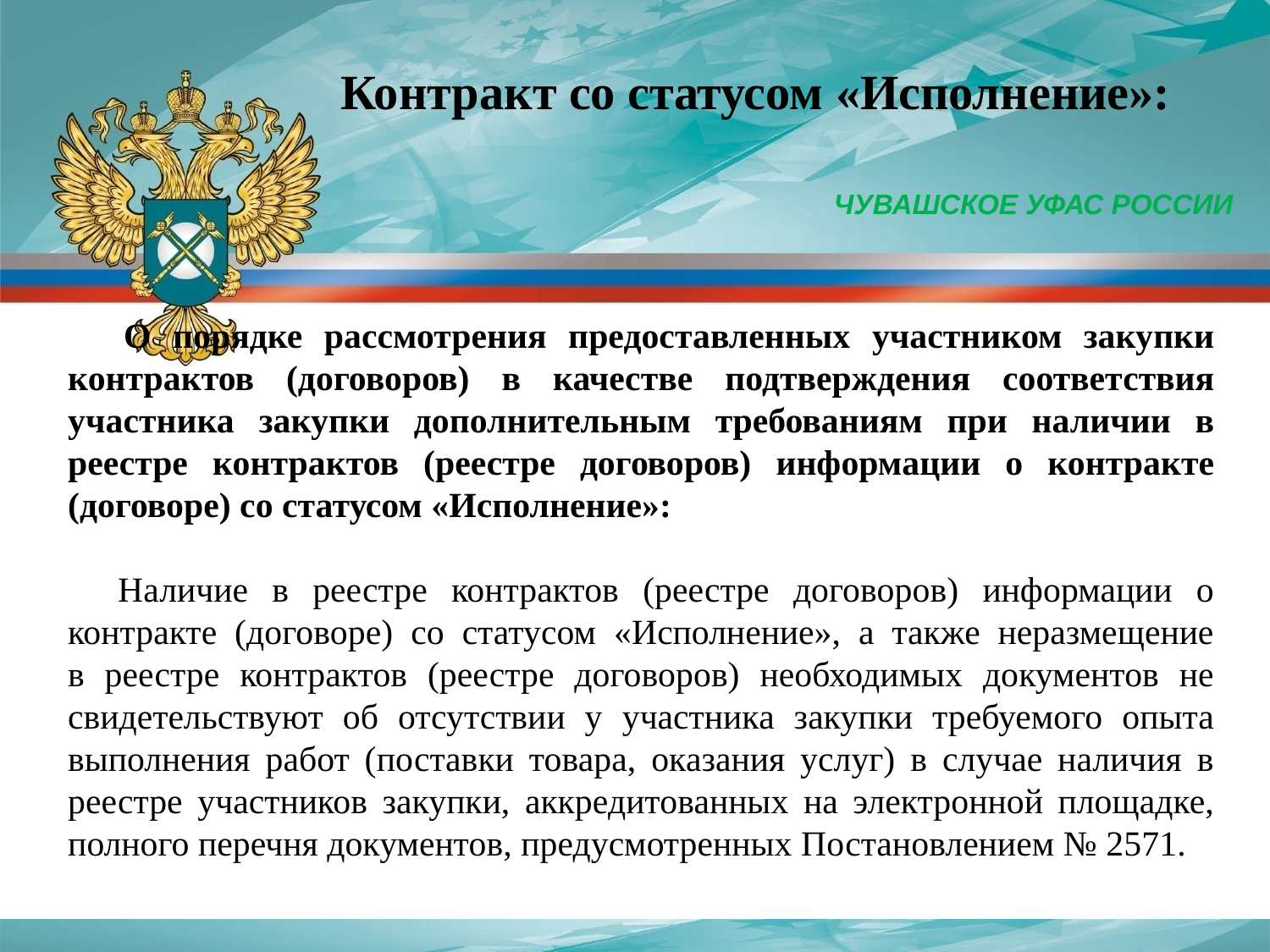

Контракт со статусом «Исполнение»:
ЧУВАШСКОЕ УФАС РОССИИ
О порядке рассмотрения предоставленных участником закупки контрактов (договоров) в качестве подтверждения соответствия участника закупки дополнительным требованиям при наличии в реестре контрактов (реестре договоров) информации о контракте (договоре) со статусом «Исполнение»:

Наличие в реестре контрактов (реестре договоров) информации о контракте (договоре) со статусом «Исполнение», а также неразмещение
в реестре контрактов (реестре договоров) необходимых документов не свидетельствуют об отсутствии у участника закупки требуемого опыта выполнения работ (поставки товара, оказания услуг) в случае наличия в реестре участников закупки, аккредитованных на электронной площадке, полного перечня документов, предусмотренных Постановлением № 2571.